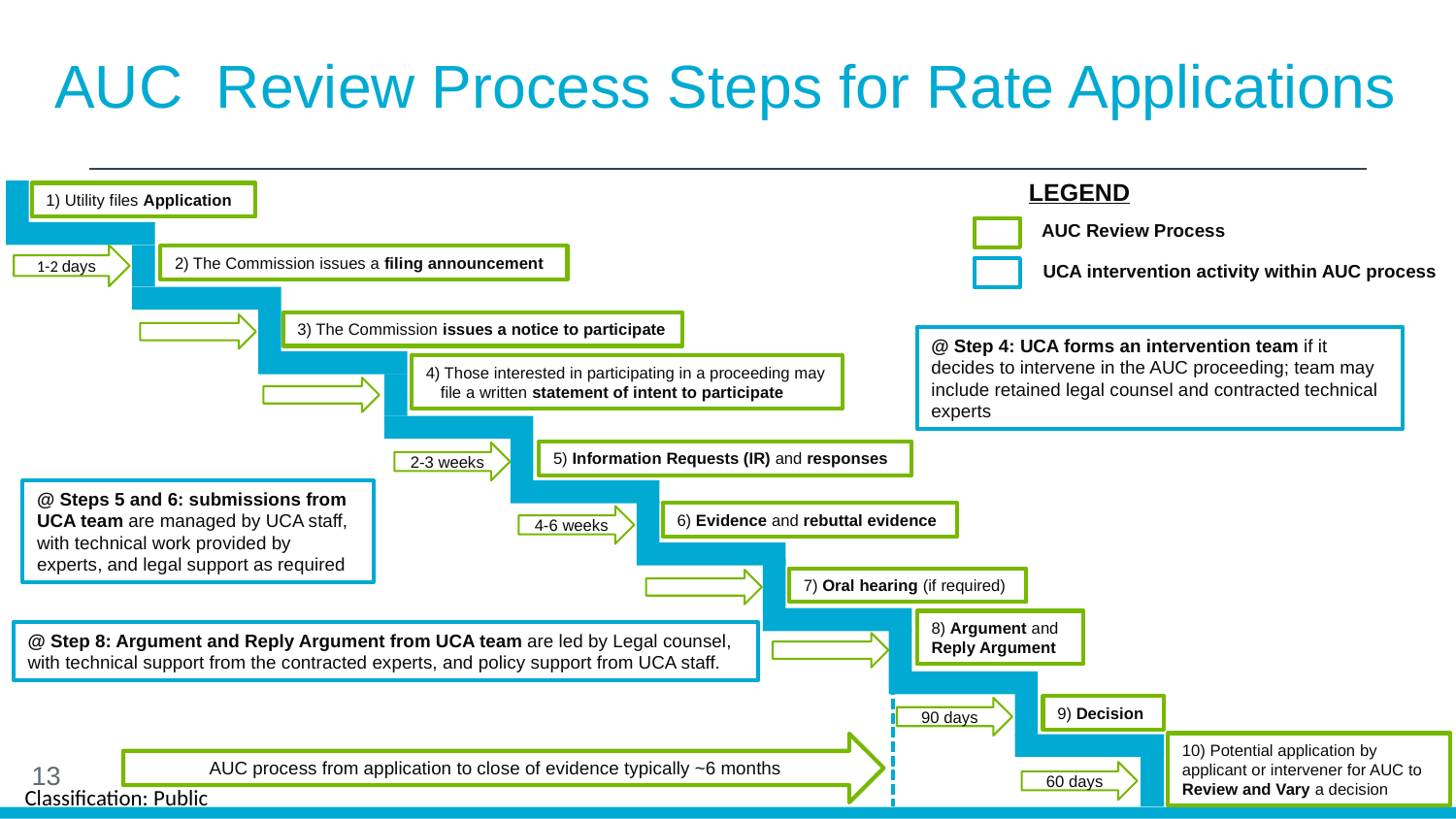

# AUC  Review Process Steps for Rate Applications
LEGEND

1) Utility files Application
AUC Review Process

1-2 days
2) The Commission issues a filing announcement
UCA intervention activity within AUC process

3) The Commission issues a notice to participate

@ Step 4: UCA forms an intervention team if it decides to intervene in the AUC proceeding; team may include retained legal counsel and contracted technical experts
4) Those interested in participating in a proceeding may file a written statement of intent to participate

5) Information Requests (IR) and responses
2-3 weeks
@ Steps 5 and 6: submissions from UCA team are managed by UCA staff, with technical work provided by experts, and legal support as required
6) Evidence and rebuttal evidence
4-6 weeks
7) Oral hearing (if required)

8) Argument and Reply Argument
@ Step 8: Argument and Reply Argument from UCA team are led by Legal counsel, with technical support from the contracted experts, and policy support from UCA staff.

9) Decision
90 days
10) Potential application by applicant or intervener for AUC to Review and Vary a decision
AUC process from application to close of evidence typically ~6 months

13
60 days